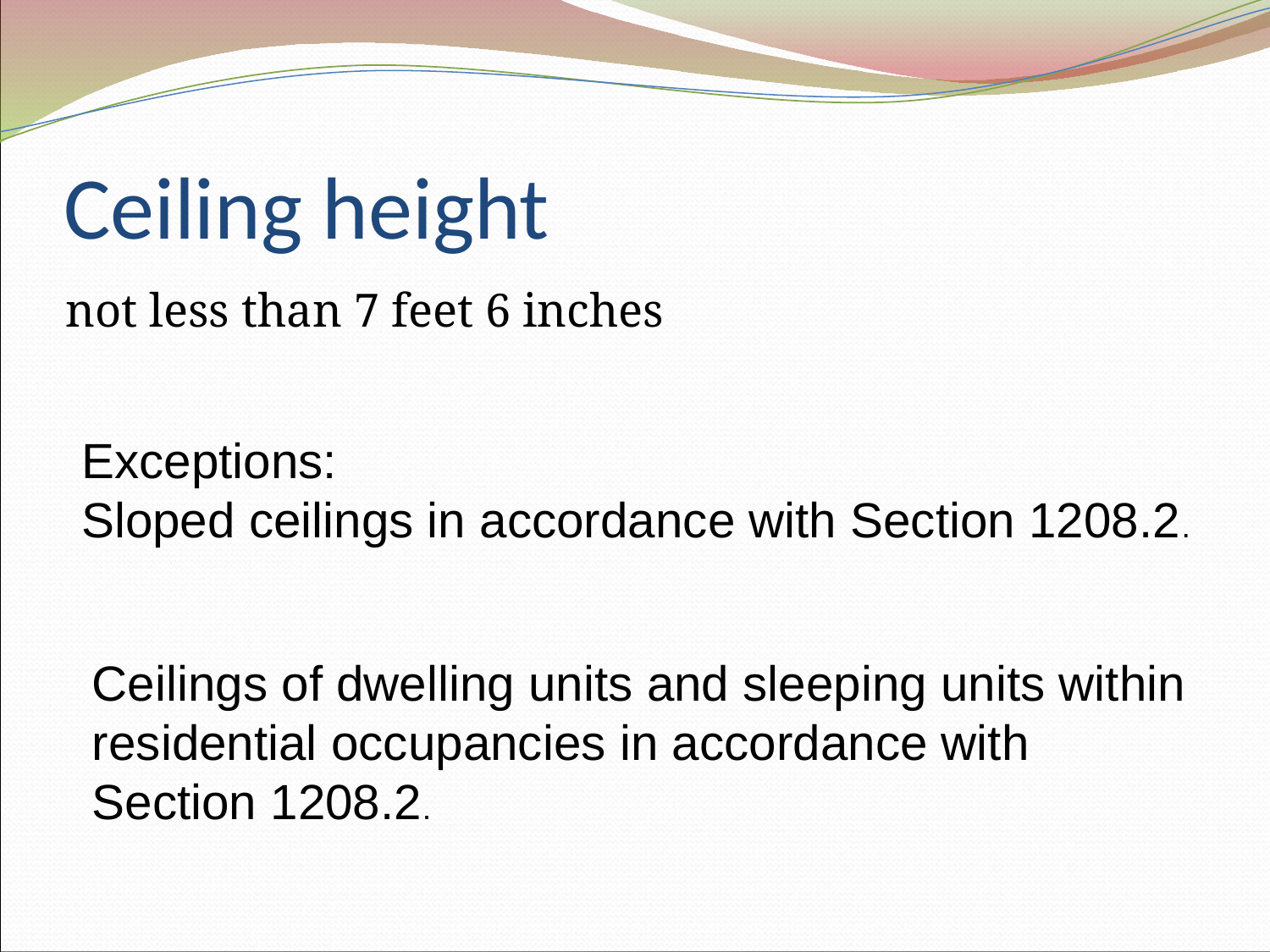

# Ceiling height
not less than 7 feet 6 inches
Exceptions:
Sloped ceilings in accordance with Section 1208.2.
Ceilings of dwelling units and sleeping units within
residential occupancies in accordance with
Section 1208.2.